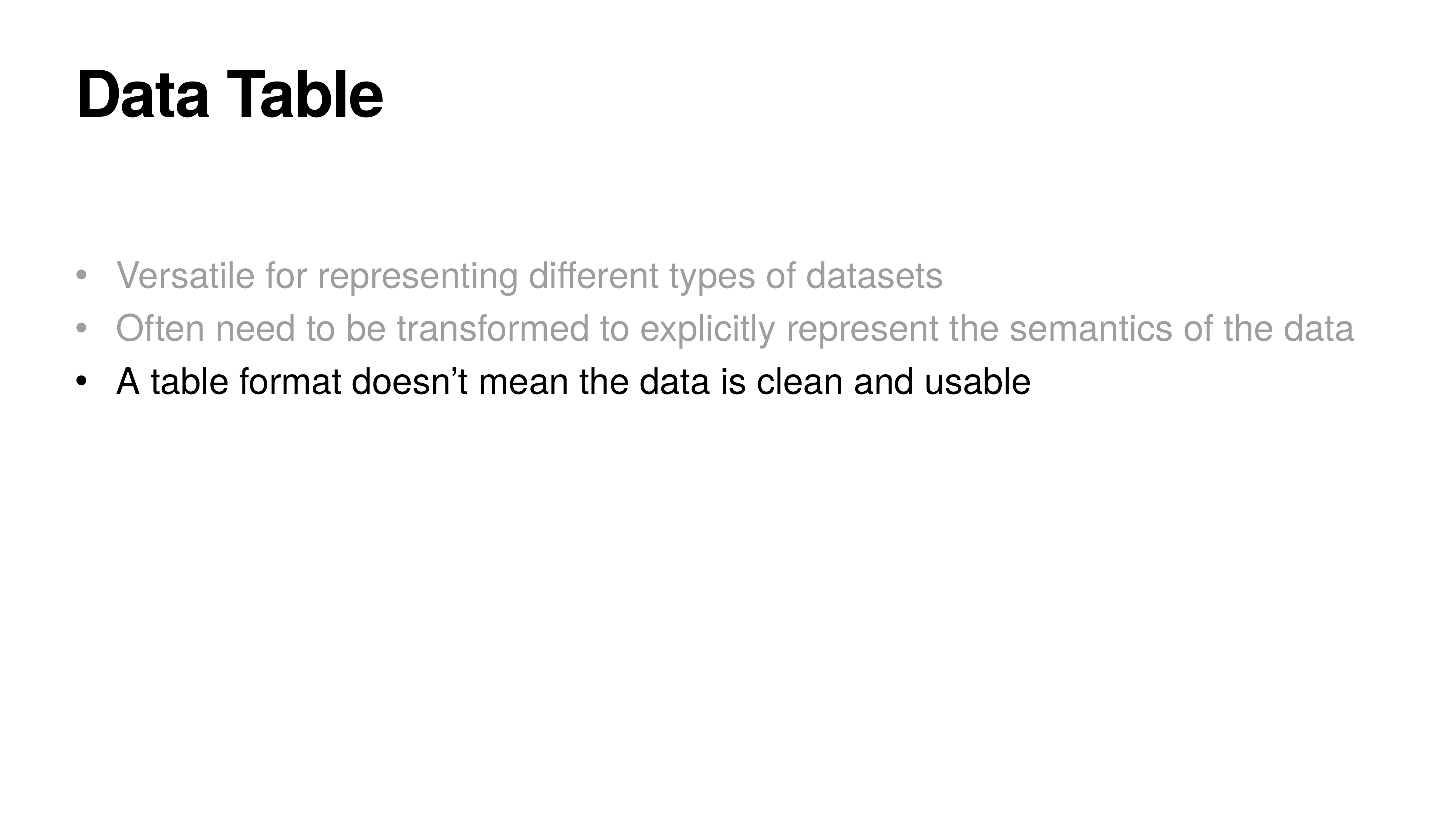

# Data Table

Versatile for representing different types of datasets
Often need to be transformed to explicitly represent the semantics of the data
A table format doesn’t mean the data is clean and usable